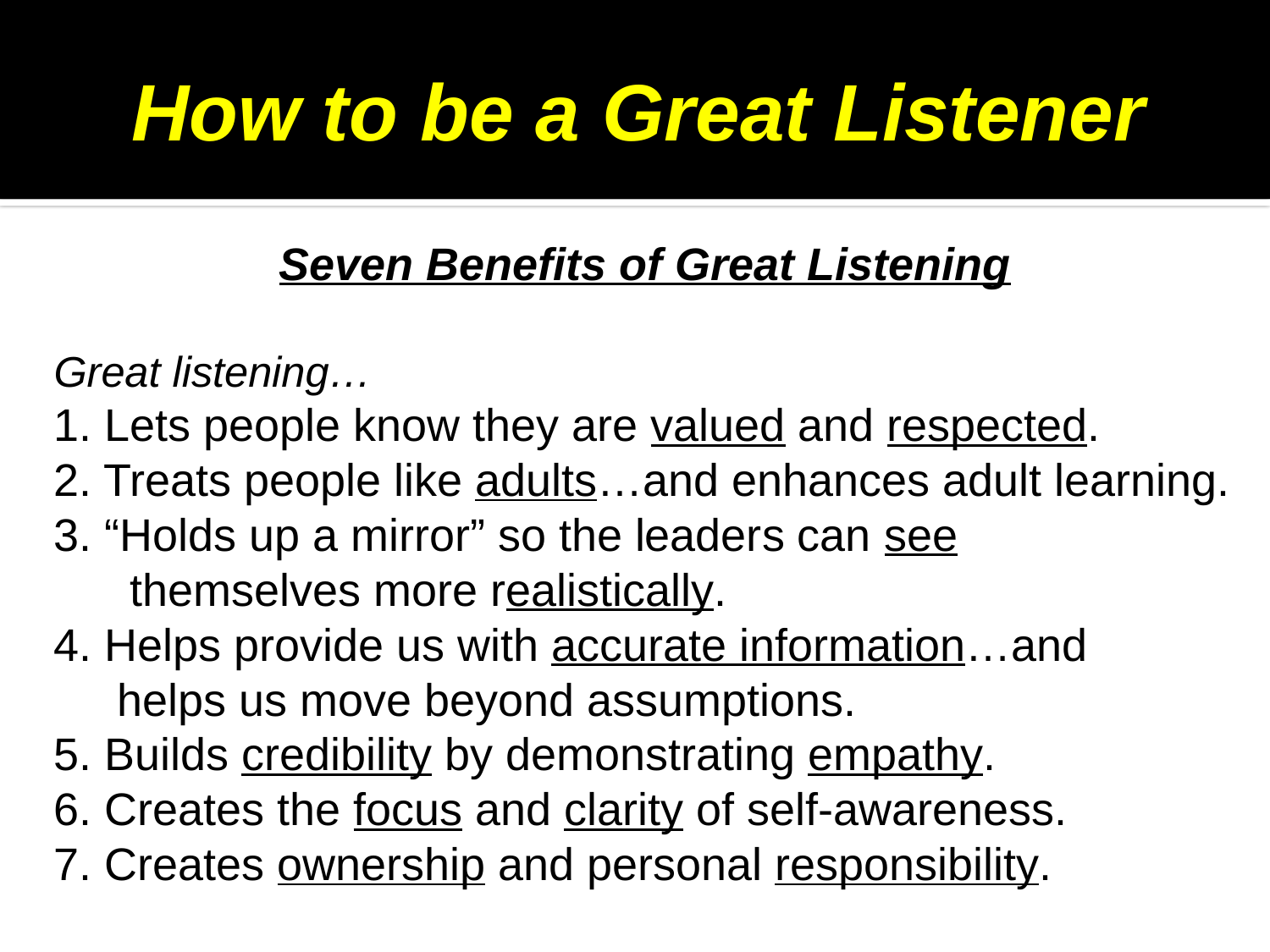

# How to be a Great Listener
Seven Benefits of Great Listening

Great listening…
1. Lets people know they are valued and respected.
2. Treats people like adults…and enhances adult learning.
3. “Holds up a mirror” so the leaders can see
      themselves more realistically.
4. Helps provide us with accurate information…and
     helps us move beyond assumptions.
5. Builds credibility by demonstrating empathy.
6. Creates the focus and clarity of self-awareness.
7. Creates ownership and personal responsibility.